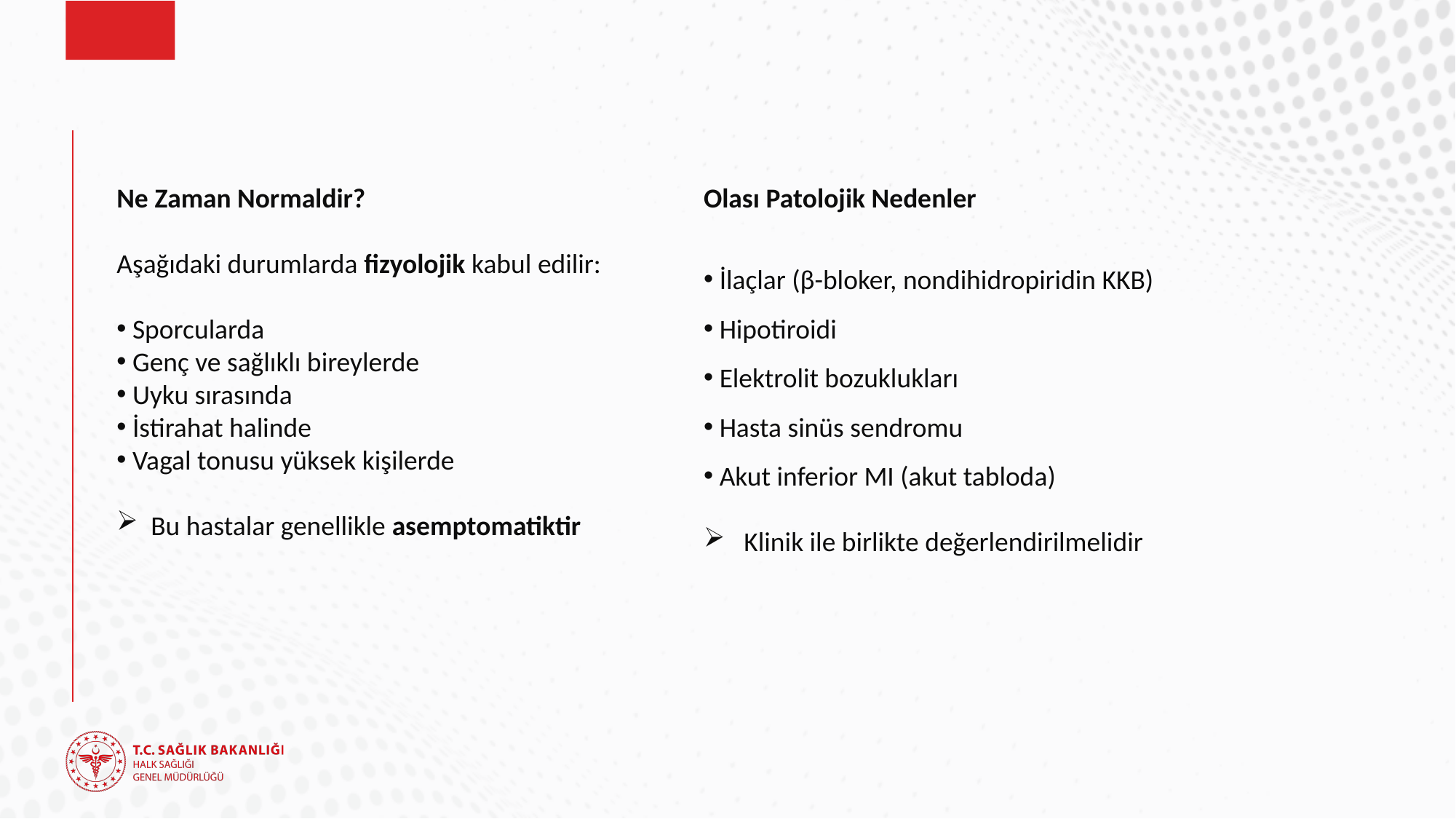

Ne Zaman Normaldir?

Aşağıdaki durumlarda fizyolojik kabul edilir:

 Sporcularda
 Genç ve sağlıklı bireylerde
 Uyku sırasında
 İstirahat halinde
 Vagal tonusu yüksek kişilerde

Bu hastalar genellikle asemptomatiktir
Olası Patolojik Nedenler

 İlaçlar (β-bloker, nondihidropiridin KKB)
 Hipotiroidi
 Elektrolit bozuklukları
 Hasta sinüs sendromu
 Akut inferior MI (akut tabloda)

 Klinik ile birlikte değerlendirilmelidir